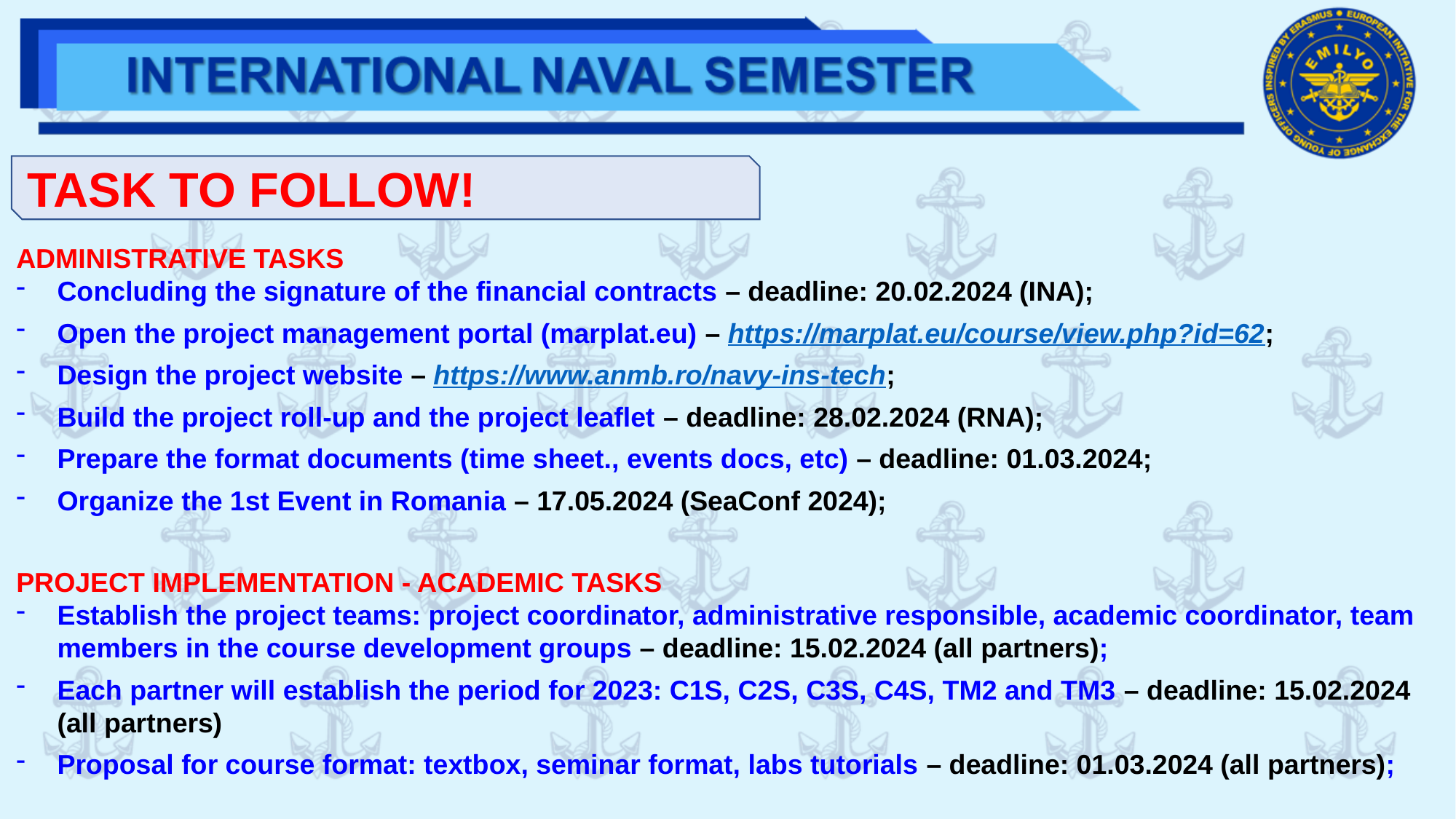

TASK TO FOLLOW!
ADMINISTRATIVE TASKS
Concluding the signature of the financial contracts – deadline: 20.02.2024 (INA);
Open the project management portal (marplat.eu) – https://marplat.eu/course/view.php?id=62;
Design the project website – https://www.anmb.ro/navy-ins-tech;
Build the project roll-up and the project leaflet – deadline: 28.02.2024 (RNA);
Prepare the format documents (time sheet., events docs, etc) – deadline: 01.03.2024;
Organize the 1st Event in Romania – 17.05.2024 (SeaConf 2024);

PROJECT IMPLEMENTATION - ACADEMIC TASKS
Establish the project teams: project coordinator, administrative responsible, academic coordinator, team members in the course development groups – deadline: 15.02.2024 (all partners);
Each partner will establish the period for 2023: C1S, C2S, C3S, C4S, TM2 and TM3 – deadline: 15.02.2024 (all partners)
Proposal for course format: textbox, seminar format, labs tutorials – deadline: 01.03.2024 (all partners);